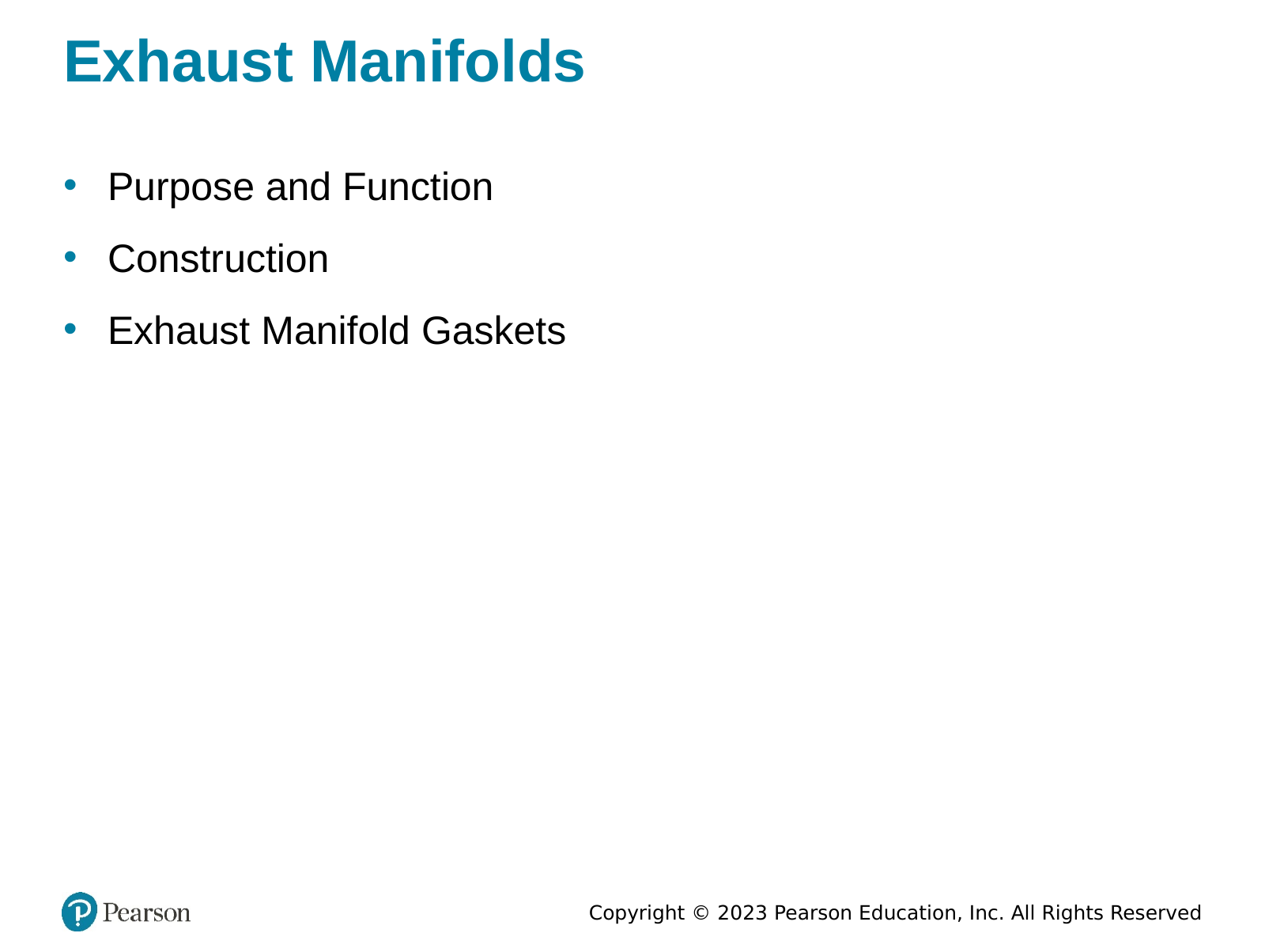

# Exhaust Manifolds
Purpose and Function
Construction
Exhaust Manifold Gaskets